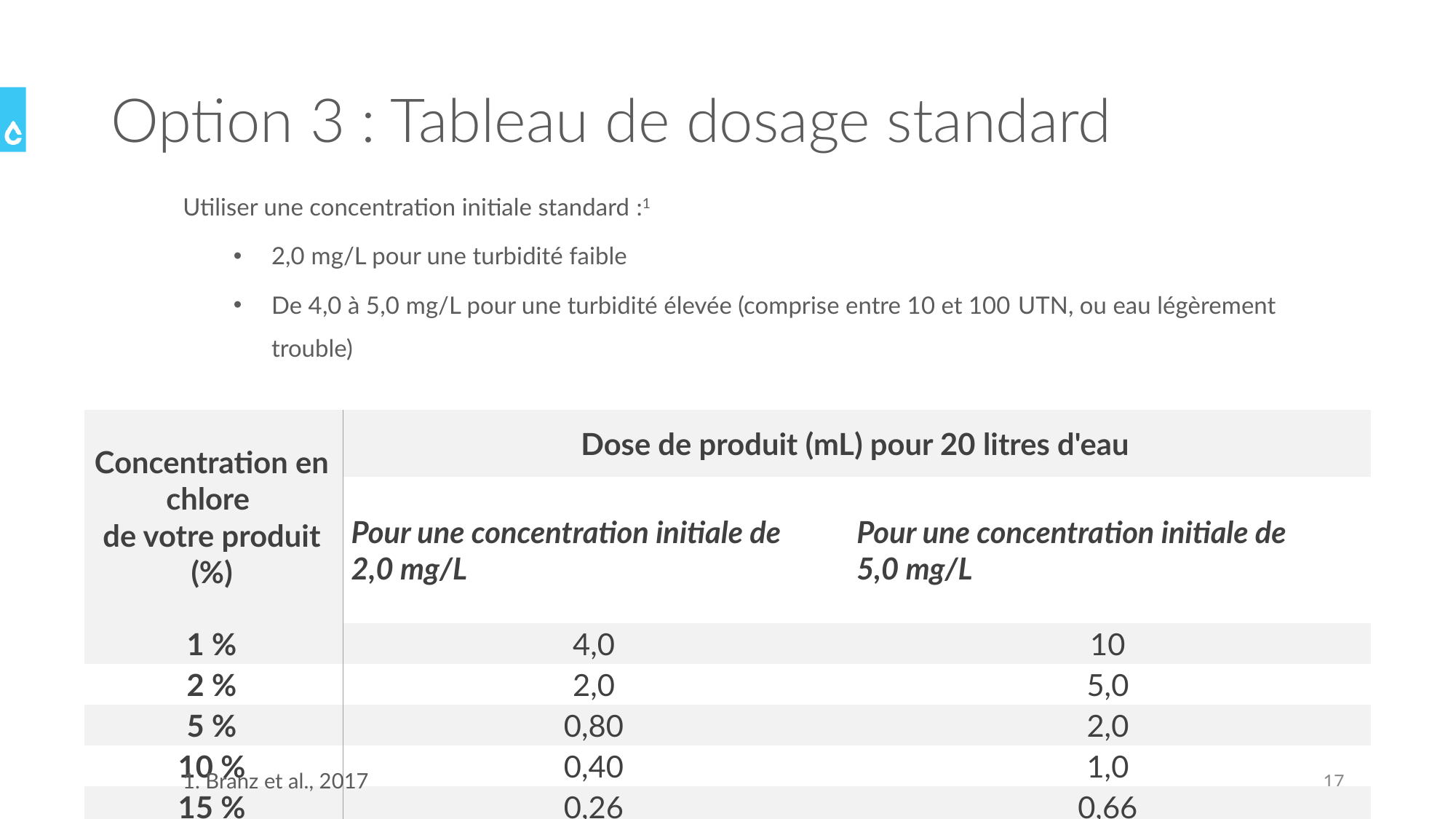

# Option 3 : Tableau de dosage standard
Utiliser une concentration initiale standard :1
2,0 mg/L pour une turbidité faible
De 4,0 à 5,0 mg/L pour une turbidité élevée (comprise entre 10 et 100 UTN, ou eau légèrement trouble)
| Concentration en chlore de votre produit (%) | Dose de produit (mL) pour 20 litres d'eau |  |
| --- | --- | --- |
|  | Pour une concentration initiale de 2,0 mg/L | Pour une concentration initiale de 5,0 mg/L |
| 1 % | 4,0 | 10 |
| 2 % | 2,0 | 5,0 |
| 5 % | 0,80 | 2,0 |
| 10 % | 0,40 | 1,0 |
| 15 % | 0,26 | 0,66 |
17
1. Branz et al., 2017